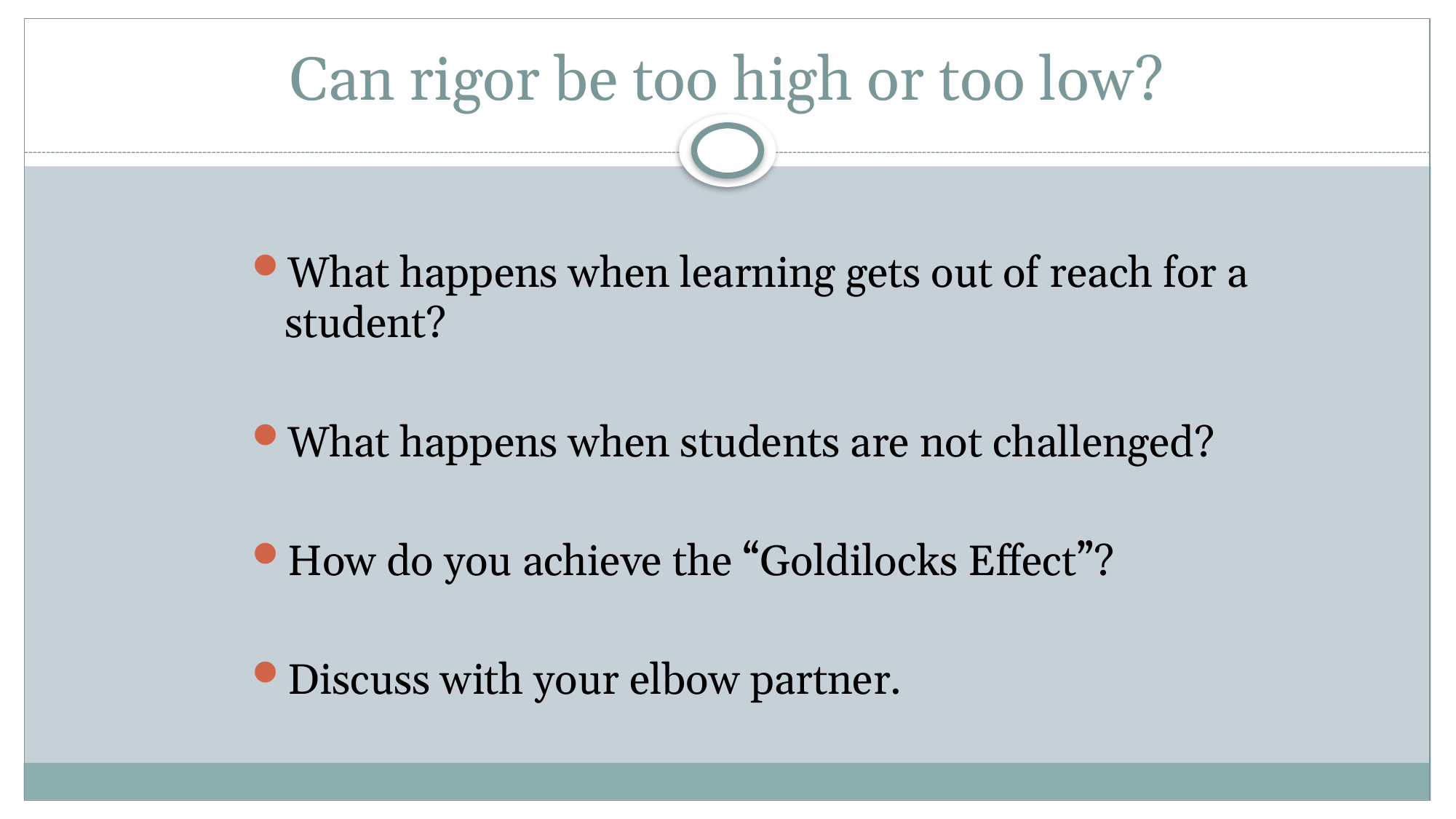

# Can rigor be too high or too low?

What happens when learning gets out of reach for a student?

What happens when students are not challenged?

How do you achieve the “Goldilocks Effect”?

Discuss with your elbow partner.